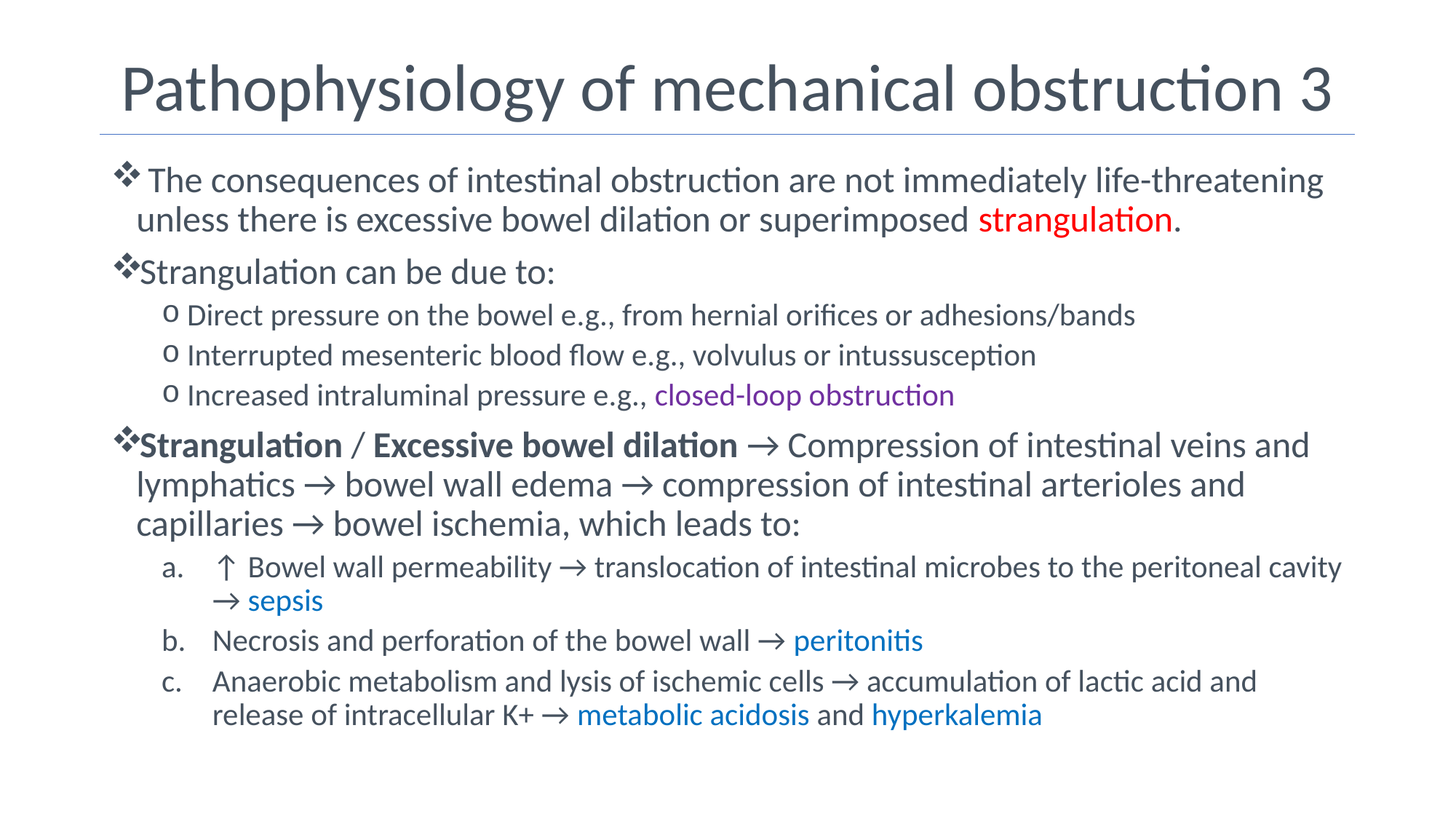

# Pathophysiology of mechanical obstruction 3
 The consequences of intestinal obstruction are not immediately life-threatening unless there is excessive bowel dilation or superimposed strangulation.
Strangulation can be due to:
Direct pressure on the bowel e.g., from hernial orifices or adhesions/bands
Interrupted mesenteric blood flow e.g., volvulus or intussusception
Increased intraluminal pressure e.g., closed-loop obstruction
Strangulation / Excessive bowel dilation → Compression of intestinal veins and lymphatics → bowel wall edema → compression of intestinal arterioles and capillaries → bowel ischemia, which leads to:
↑ Bowel wall permeability → translocation of intestinal microbes to the peritoneal cavity → sepsis
Necrosis and perforation of the bowel wall → peritonitis
Anaerobic metabolism and lysis of ischemic cells → accumulation of lactic acid and release of intracellular K+ → metabolic acidosis and hyperkalemia